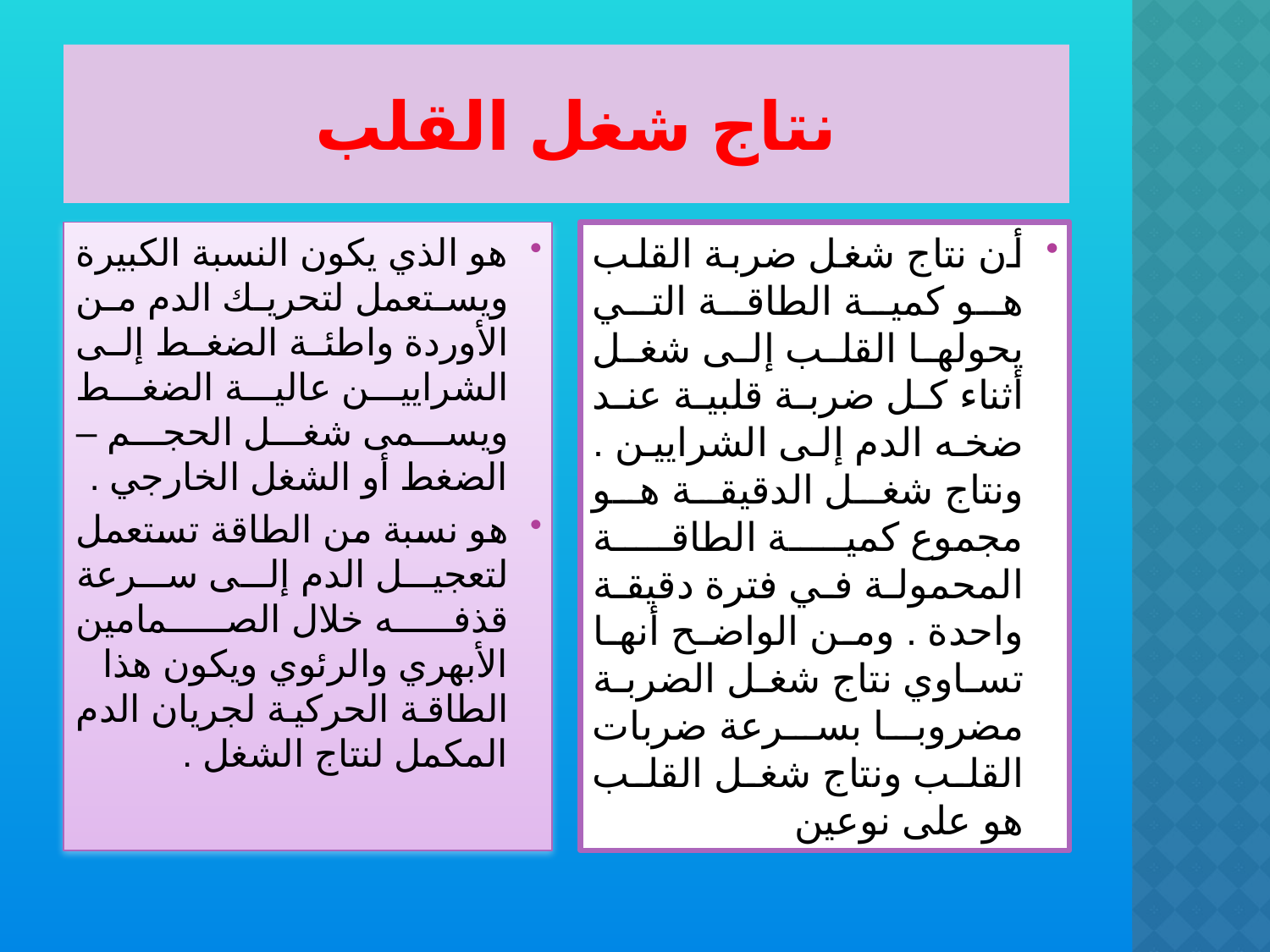

# نتاج شغل القلب
هو الذي يكون النسبة الكبيرة ويستعمل لتحريك الدم من الأوردة واطئة الضغط إلى الشرايين عالية الضغط ويسمى شغل الحجم – الضغط أو الشغل الخارجي .
هو نسبة من الطاقة تستعمل لتعجيل الدم إلى سرعة قذفه خلال الصمامين الأبهري والرئوي ويكون هذا الطاقة الحركية لجريان الدم المكمل لنتاج الشغل .

أن نتاج شغل ضربة القلب هو كمية الطاقة التي يحولها القلب إلى شغل أثناء كل ضربة قلبية عند ضخه الدم إلى الشرايين . ونتاج شغل الدقيقة هو مجموع كمية الطاقة المحمولة في فترة دقيقة واحدة . ومن الواضح أنها تساوي نتاج شغل الضربة مضروبا بسرعة ضربات القلب ونتاج شغل القلب هو على نوعين